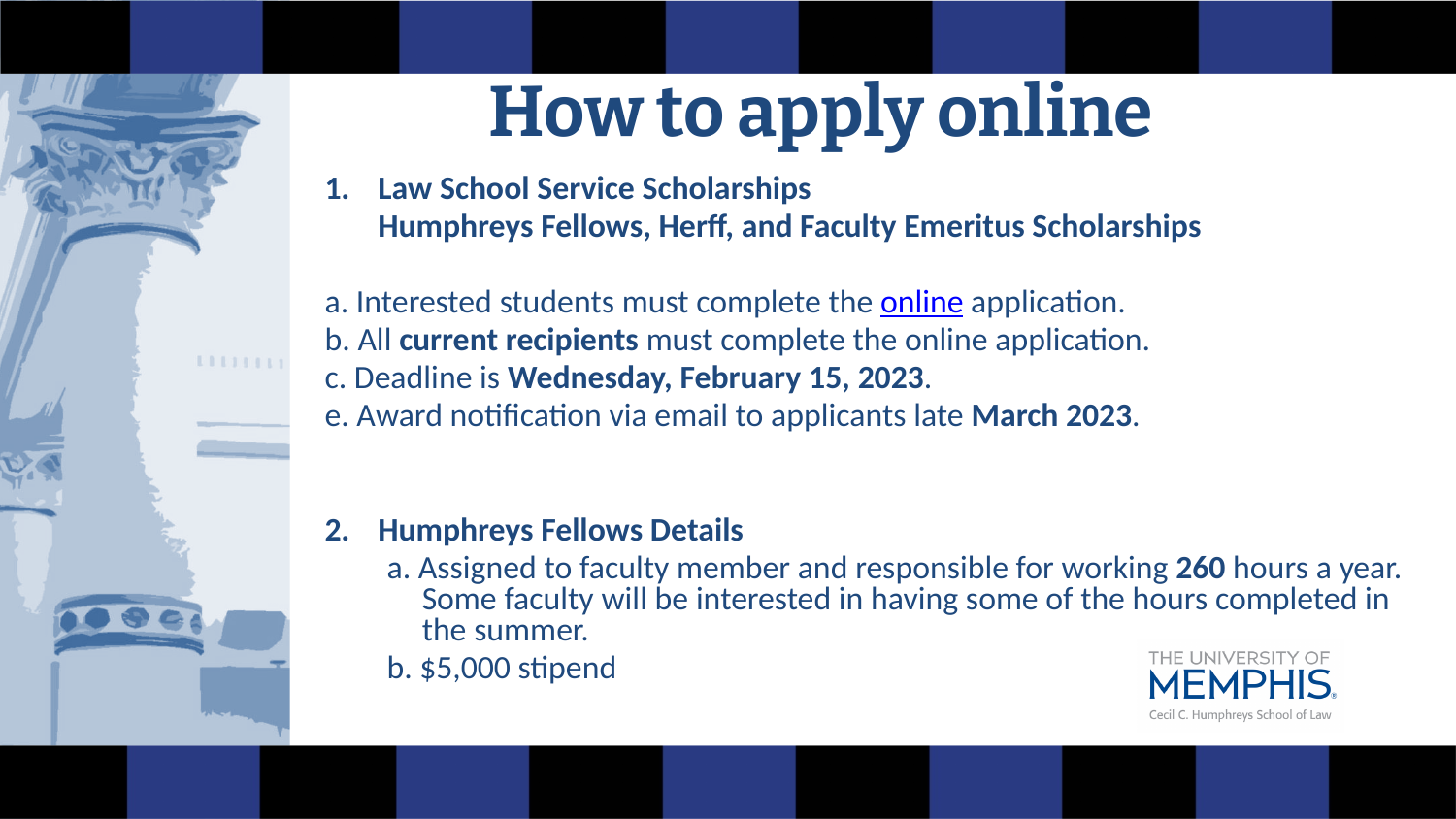

How to apply online
Law School Service Scholarships
Humphreys Fellows, Herff, and Faculty Emeritus Scholarships

	a. Interested students must complete the online application.
	b. All current recipients must complete the online application.
	c. Deadline is Wednesday, February 15, 2023.
	e. Award notification via email to applicants late March 2023.

Humphreys Fellows Details
a. Assigned to faculty member and responsible for working 260 hours a year.  Some faculty will be interested in having some of the hours completed in the summer.
b. $5,000 stipend